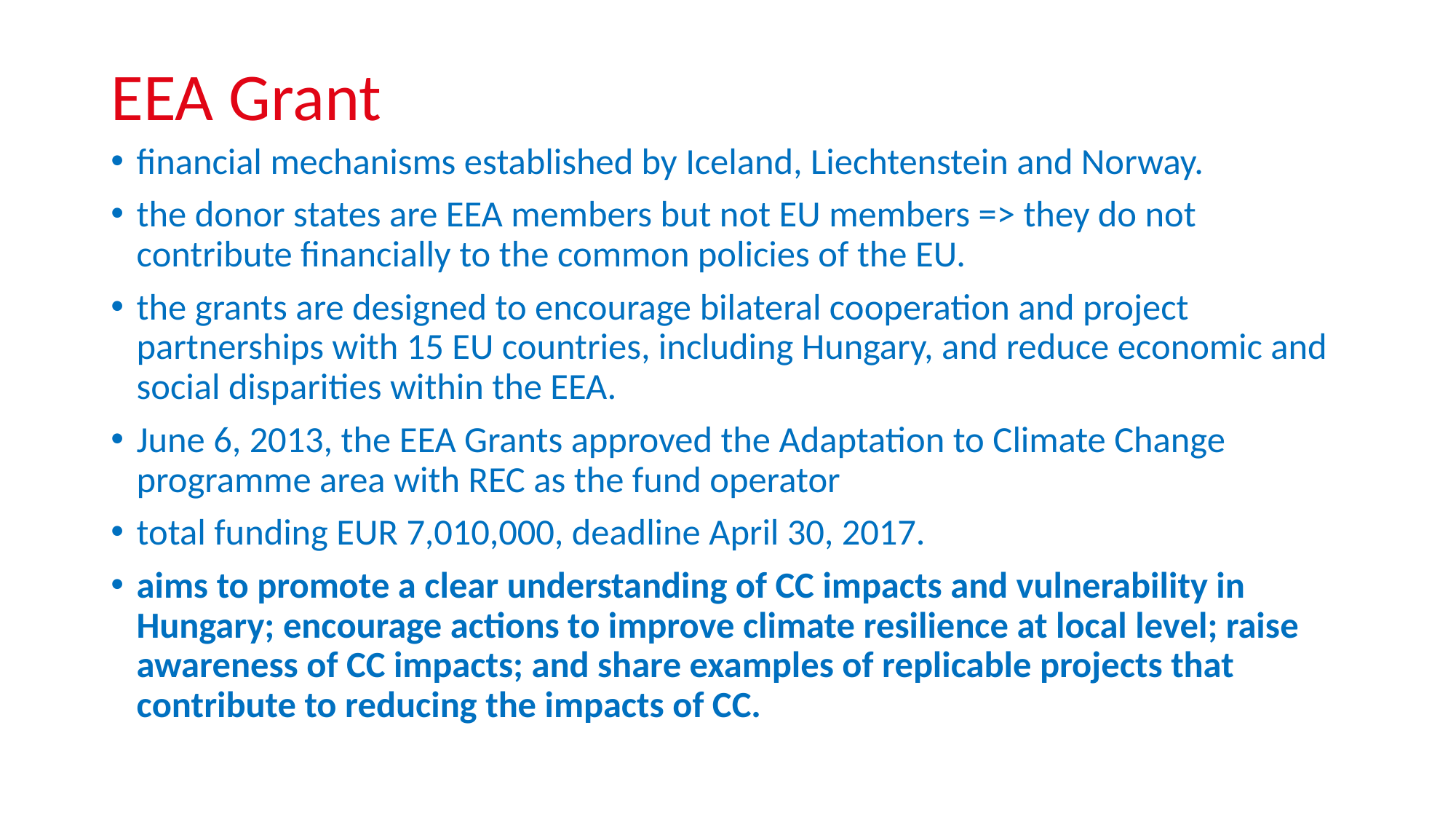

# EEA Grant
financial mechanisms established by Iceland, Liechtenstein and Norway.
the donor states are EEA members but not EU members => they do not contribute financially to the common policies of the EU.
the grants are designed to encourage bilateral cooperation and project partnerships with 15 EU countries, including Hungary, and reduce economic and social disparities within the EEA.
June 6, 2013, the EEA Grants approved the Adaptation to Climate Change programme area with REC as the fund operator
total funding EUR 7,010,000, deadline April 30, 2017.
aims to promote a clear understanding of CC impacts and vulnerability in Hungary; encourage actions to improve climate resilience at local level; raise awareness of CC impacts; and share examples of replicable projects that contribute to reducing the impacts of CC.